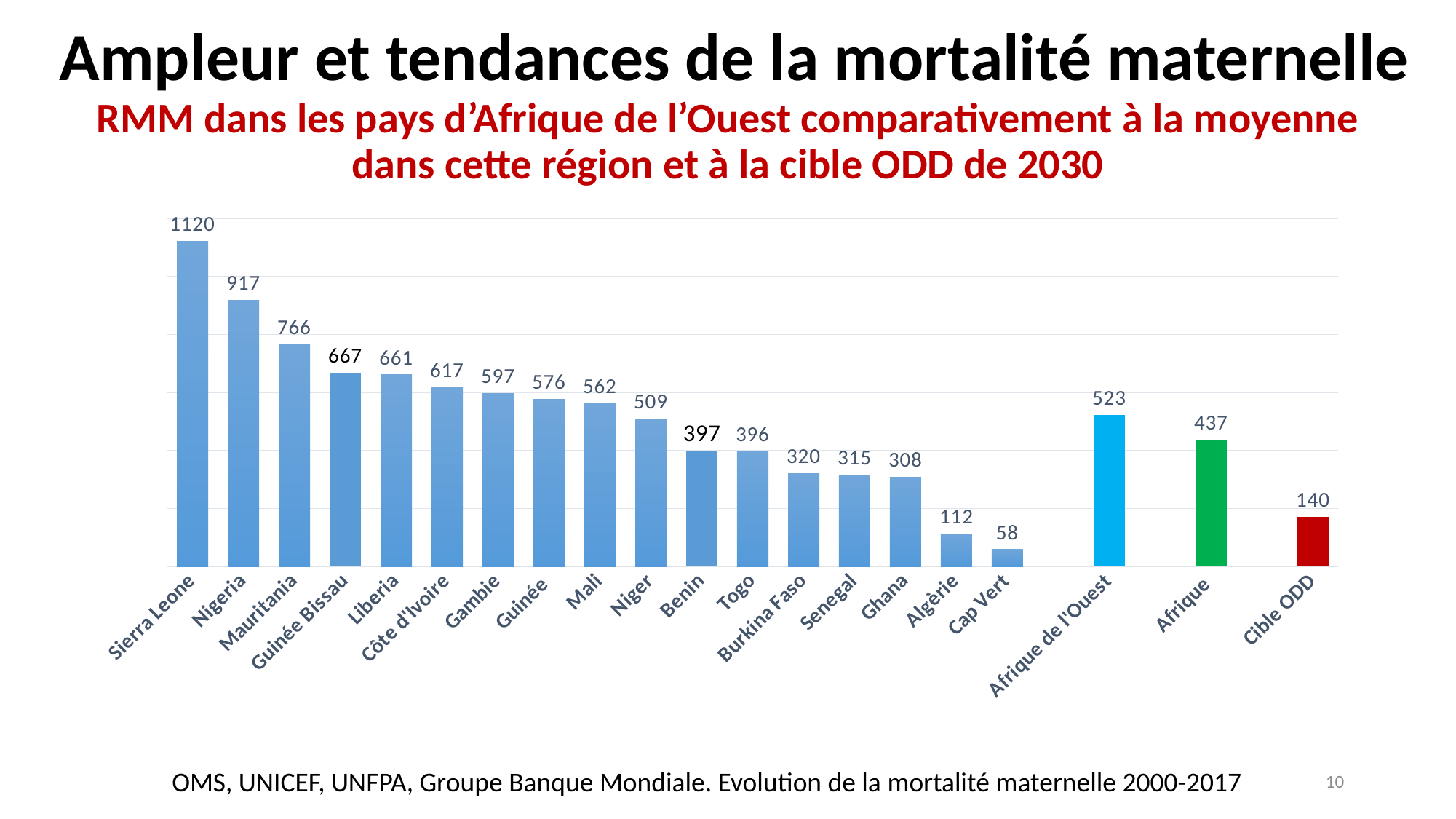

# Ampleur et tendances de la mortalité maternelle
RMM dans les pays d’Afrique de l’Ouest comparativement à la moyenne dans cette région et à la cible ODD de 2030

### Chart

| Category | Column1 |
|---|---|
| Sierra Leone | 1120.0 |
| Nigeria | 917.0 |
| Mauritania | 766.0 |
| Guinée Bissau | 667.0 |
| Liberia | 661.0 |
| Côte d'Ivoire | 617.0 |
| Gambie | 597.0 |
| Guinée  | 576.0 |
| Mali | 562.0 |
| Niger | 509.0 |
| Benin | 397.0 |
| Togo | 396.0 |
| Burkina Faso | 320.0 |
| Senegal | 315.0 |
| Ghana | 308.0 |
| Algèrie | 112.0 |
| Cap Vert | 58.0 |
|  | None |
| Afrique de l'Ouest | 523.0 |
|  | None |
| Afrique  | 437.0 |
|  | None |
| Cible ODD | 170.0 |
OMS, UNICEF, UNFPA, Groupe Banque Mondiale. Evolution de la mortalité maternelle 2000-2017
10